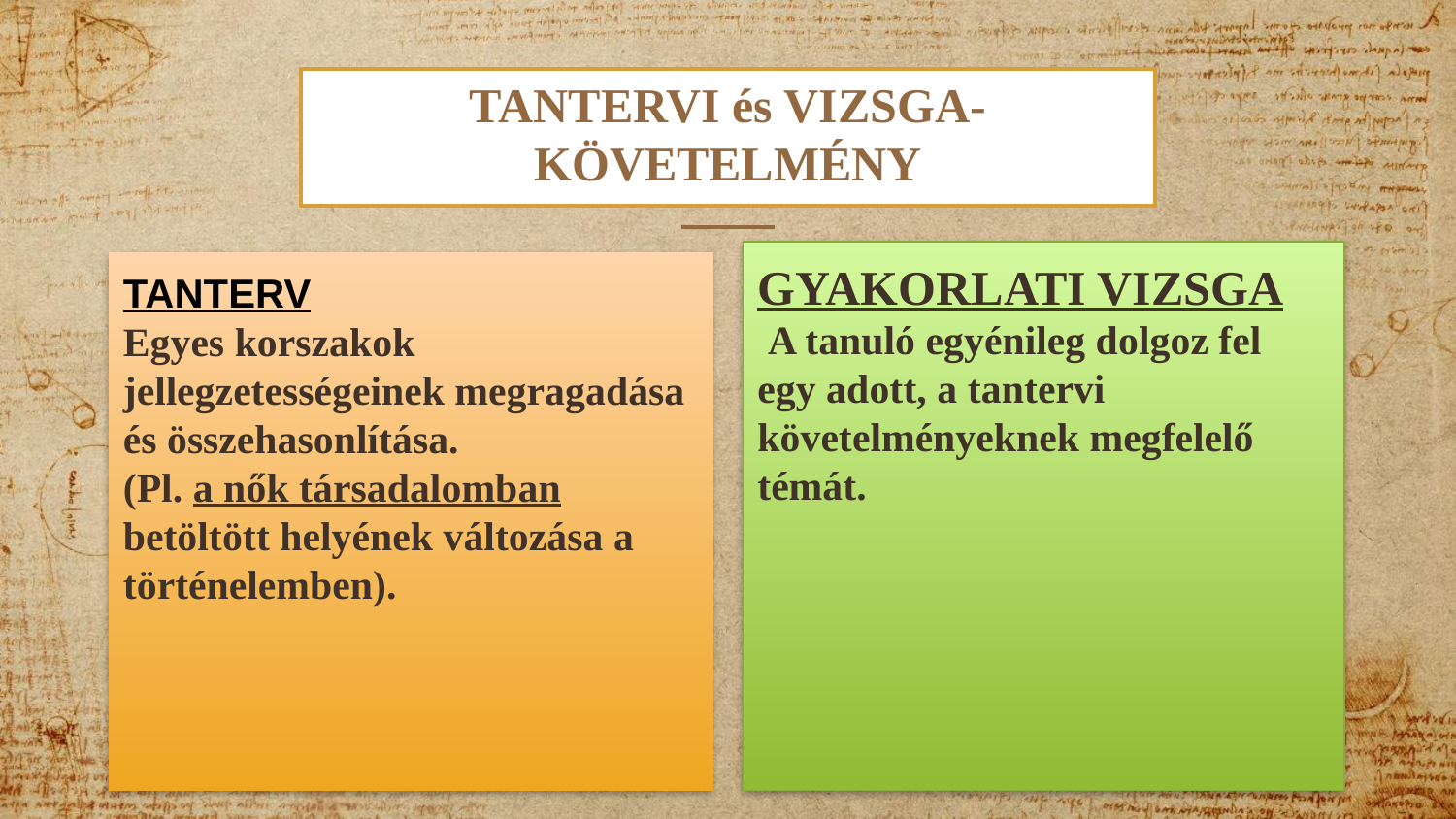

# TANTERVI és VIZSGA- KÖVETELMÉNY
GYAKORLATI VIZSGA
 A tanuló egyénileg dolgoz fel egy adott, a tantervi követelményeknek megfelelő témát.
TANTERV
Egyes korszakok jellegzetességeinek megragadása és összehasonlítása.
(Pl. a nők társadalomban betöltött helyének változása a történelemben).